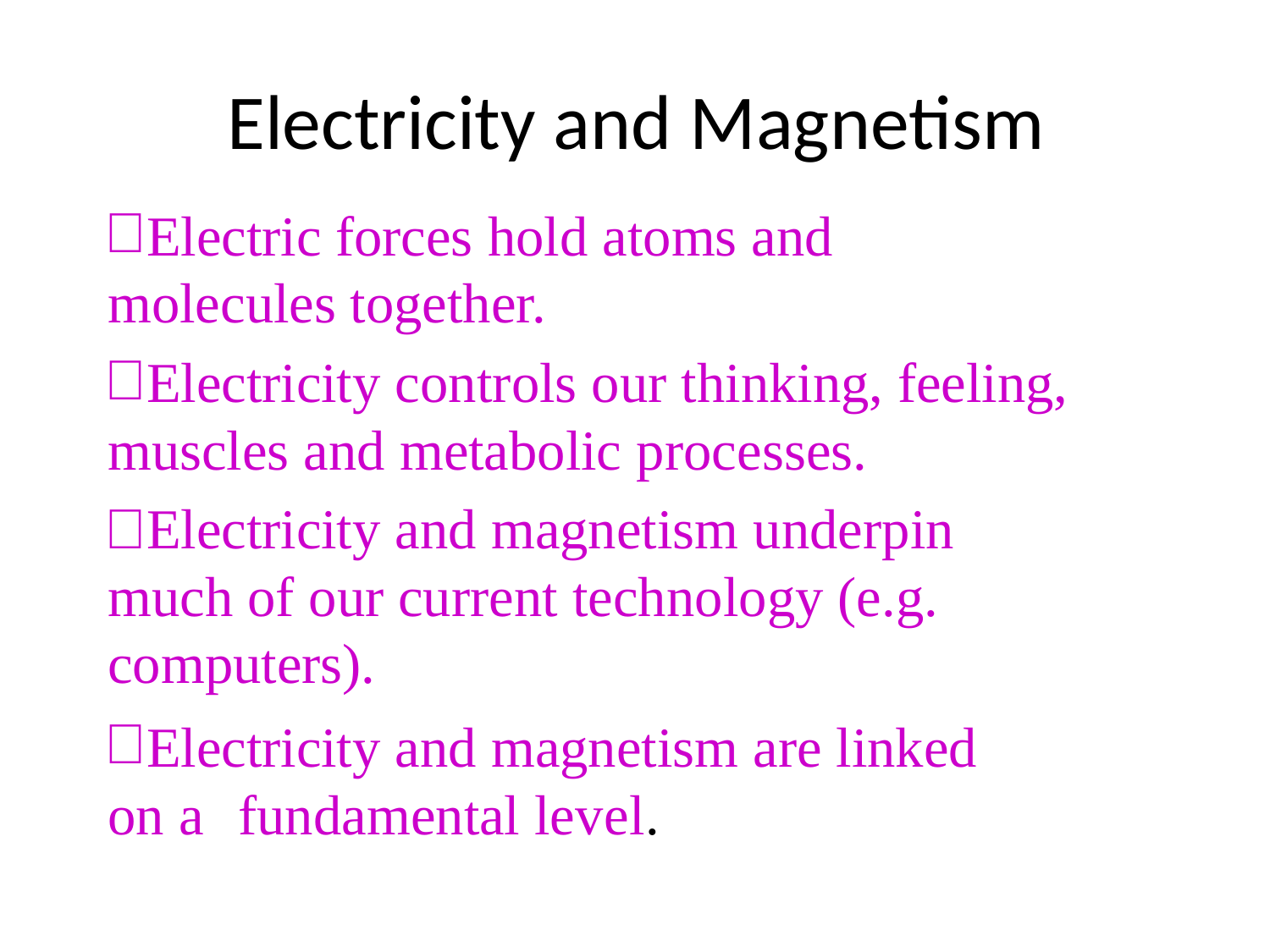

# Electricity and Magnetism
Electric forces hold atoms and  molecules together.
Electricity controls our thinking, feeling,  muscles and metabolic processes.
Electricity and magnetism underpin  much of our current technology (e.g.  computers).
Electricity and magnetism are linked  on a	fundamental level.